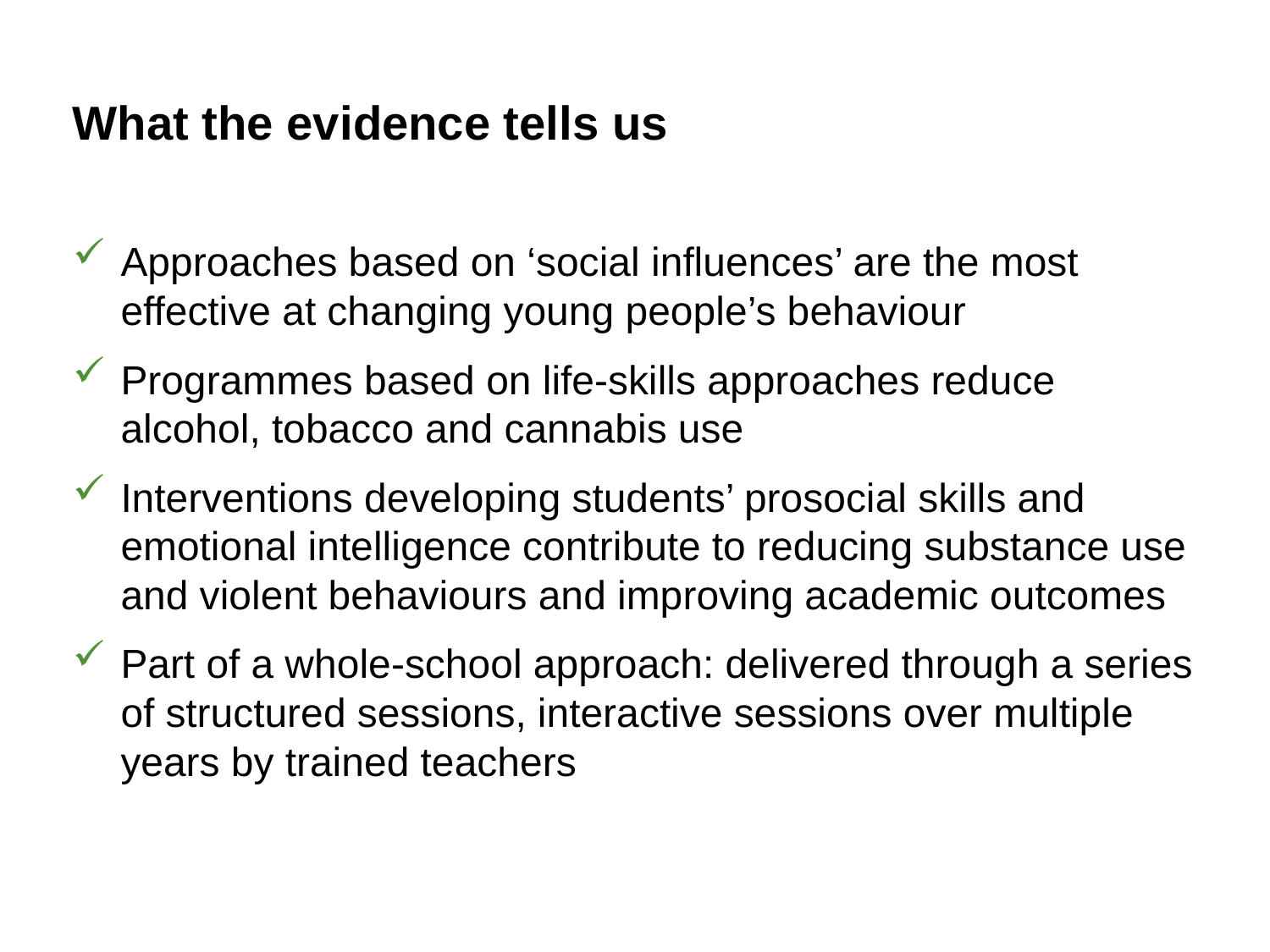

# What the evidence tells us
Approaches based on ‘social influences’ are the most effective at changing young people’s behaviour
Programmes based on life-skills approaches reduce alcohol, tobacco and cannabis use
Interventions developing students’ prosocial skills and emotional intelligence contribute to reducing substance use and violent behaviours and improving academic outcomes
Part of a whole-school approach: delivered through a series of structured sessions, interactive sessions over multiple years by trained teachers